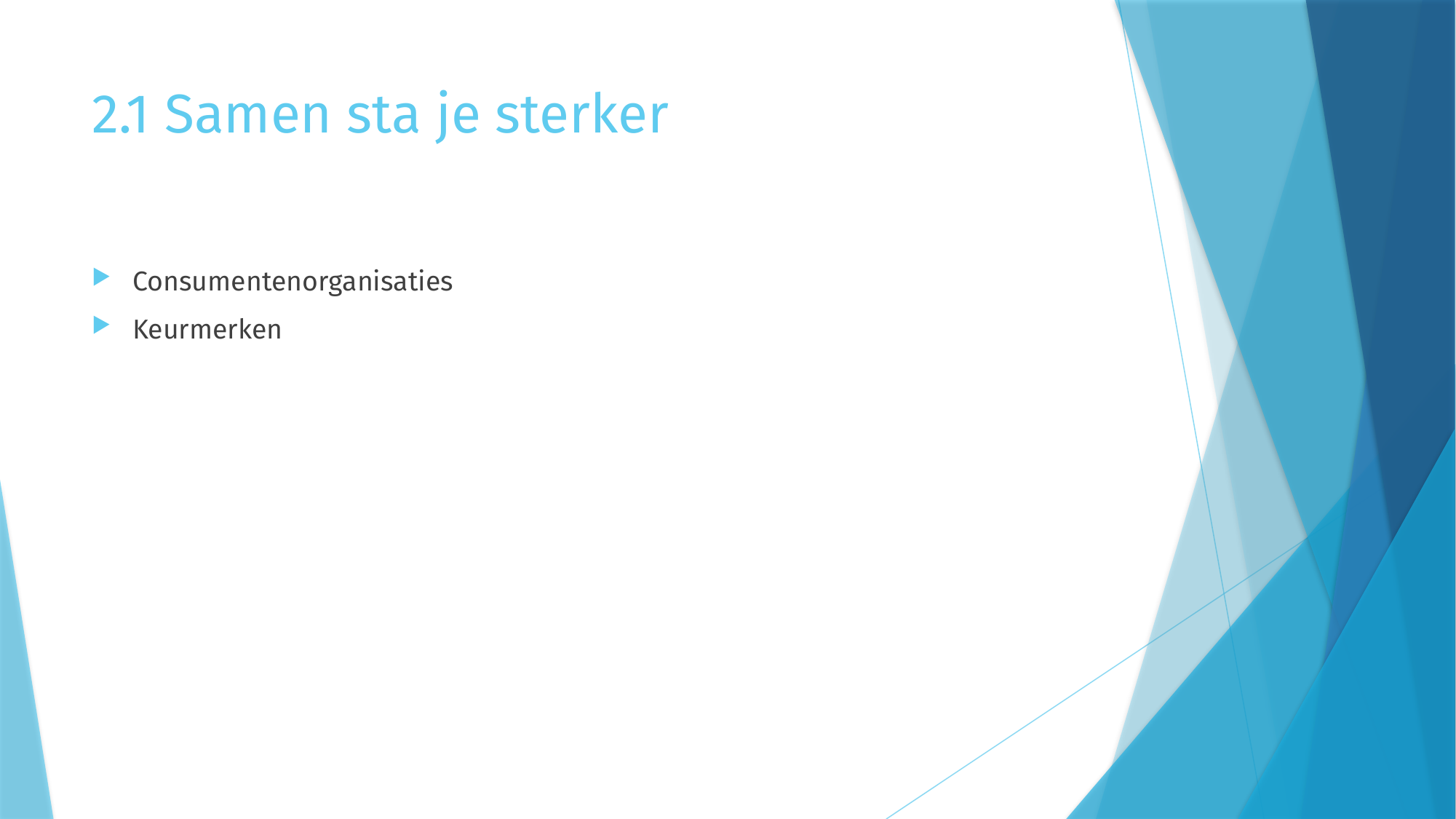

# 2.1 Samen sta je sterker
Consumentenorganisaties
Keurmerken